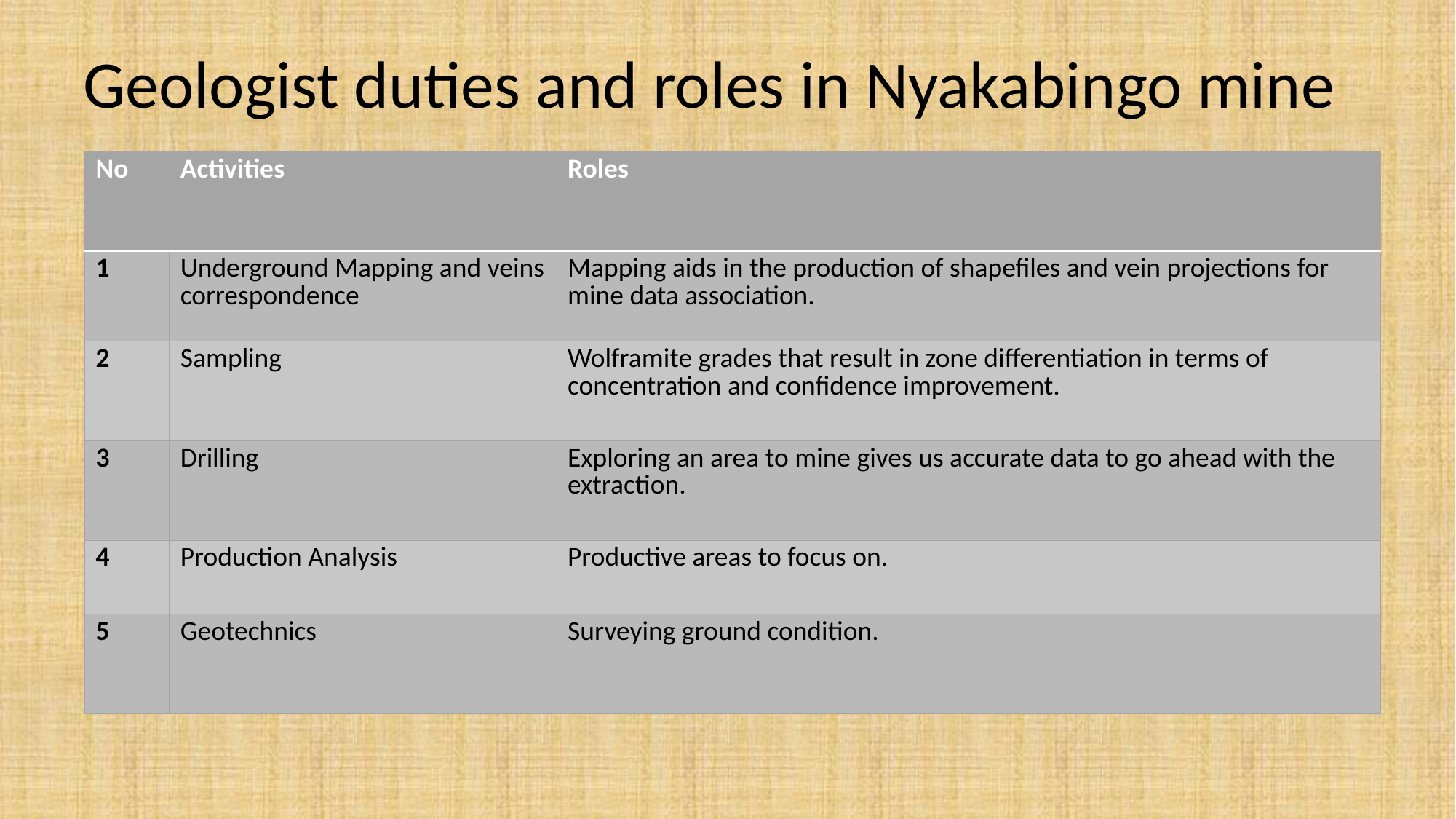

# Geologist duties and roles in Nyakabingo mine
| No | Activities | Roles |
| --- | --- | --- |
| 1 | Underground Mapping and veins correspondence | Mapping aids in the production of shapefiles and vein projections for mine data association. |
| 2 | Sampling | Wolframite grades that result in zone differentiation in terms of concentration and confidence improvement. |
| 3 | Drilling | Exploring an area to mine gives us accurate data to go ahead with the extraction. |
| 4 | Production Analysis | Productive areas to focus on. |
| 5 | Geotechnics | Surveying ground condition. |